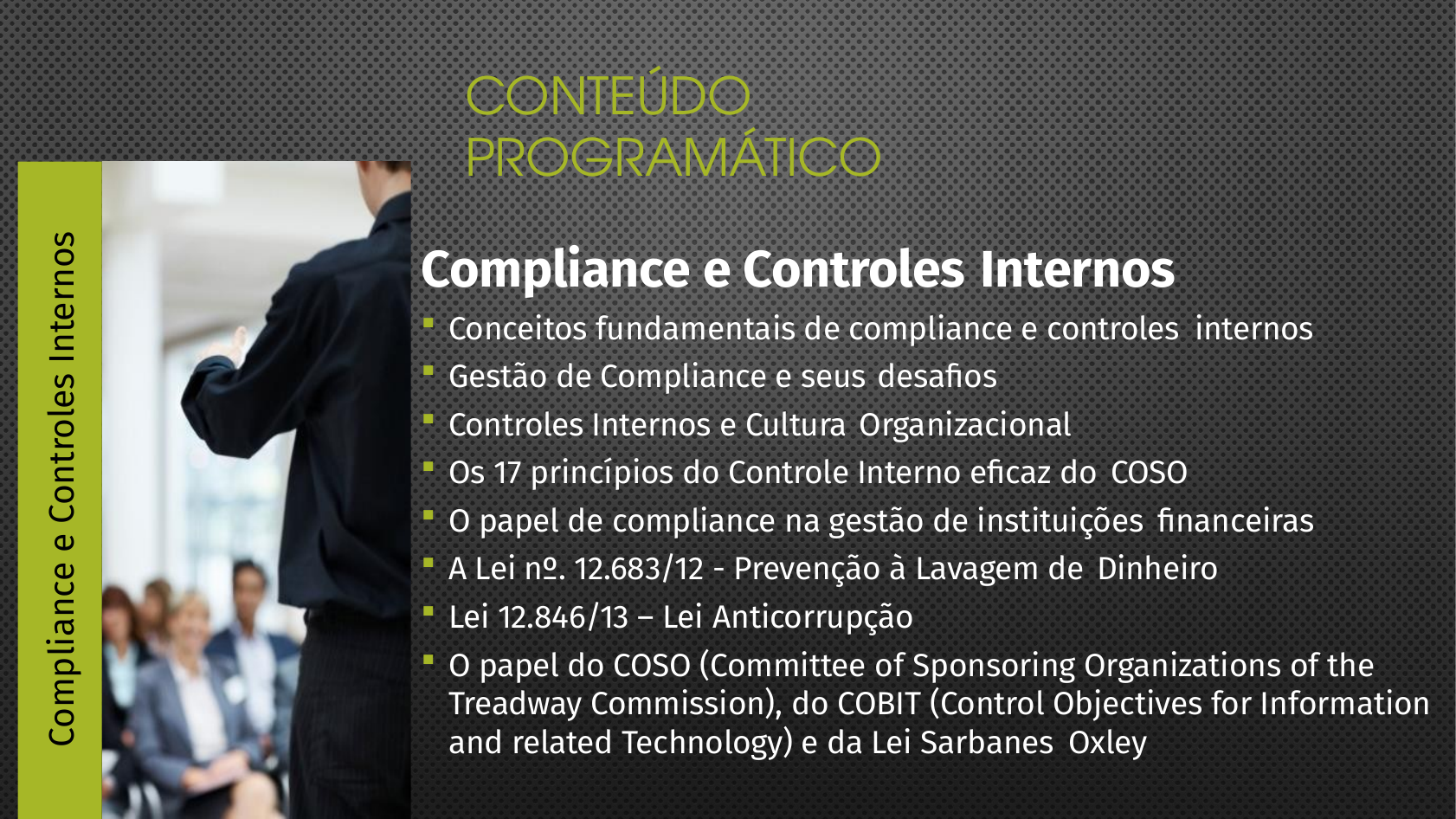

# Conteúdo programático

Compliance e Controles Internos
Conceitos fundamentais de compliance e controles internos
Gestão de Compliance e seus desafios
Controles Internos e Cultura Organizacional
Os 17 princípios do Controle Interno eficaz do COSO
O papel de compliance na gestão de instituições financeiras
A Lei nº. 12.683/12 - Prevenção à Lavagem de Dinheiro
Lei 12.846/13 – Lei Anticorrupção
O papel do COSO (Committee of Sponsoring Organizations of the  Treadway Commission), do COBIT (Control Objectives for Information  and related Technology) e da Lei Sarbanes Oxley
Compliance e Controles Internos